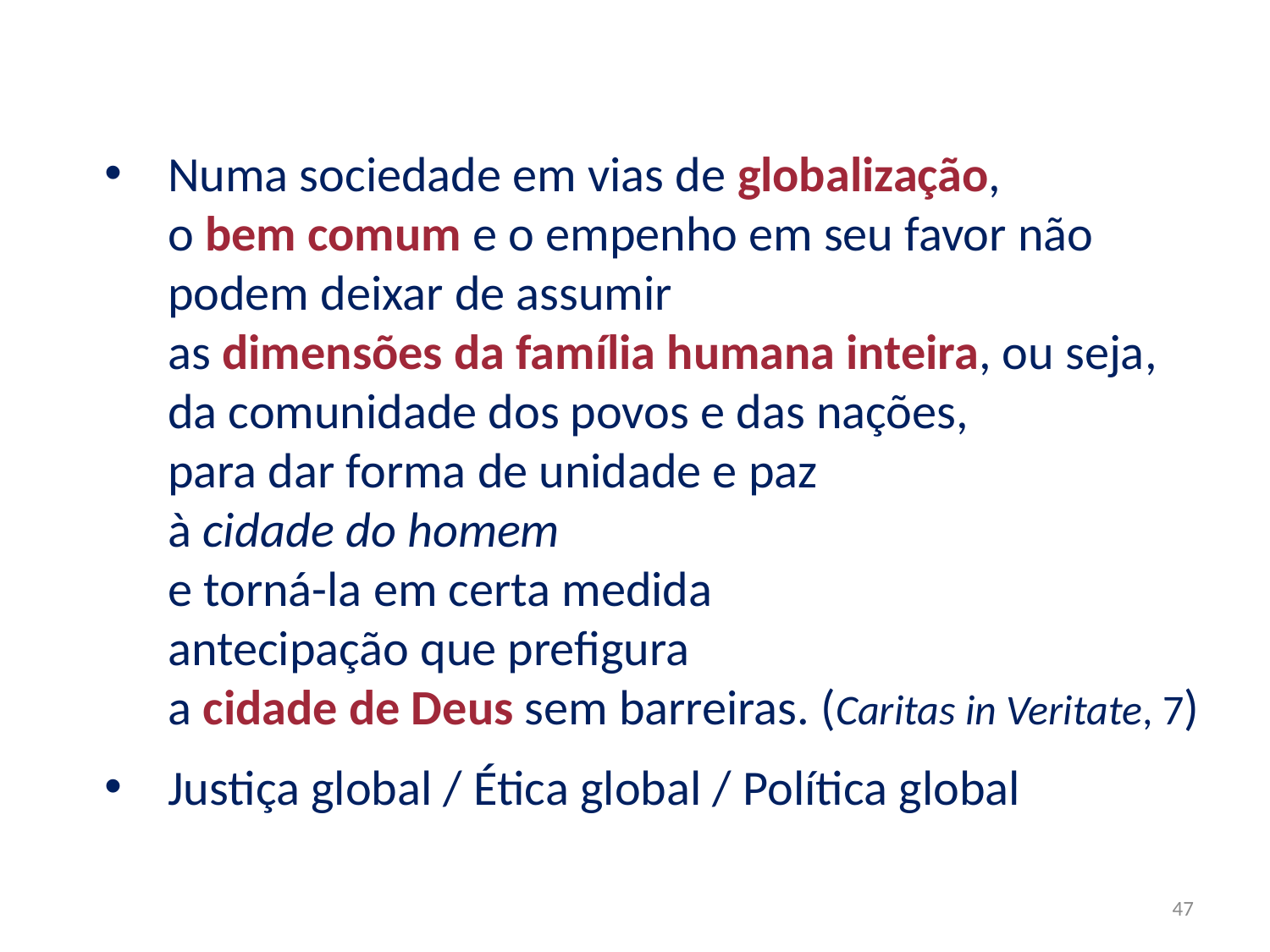

Numa sociedade em vias de globalização,
o bem comum e o empenho em seu favor não podem deixar de assumir
as dimensões da família humana inteira, ou seja, da comunidade dos povos e das nações,
para dar forma de unidade e paz
à cidade do homem
e torná-la em certa medida
antecipação que prefigura
a cidade de Deus sem barreiras. (Caritas in Veritate, 7)
Justiça global / Ética global / Política global
47